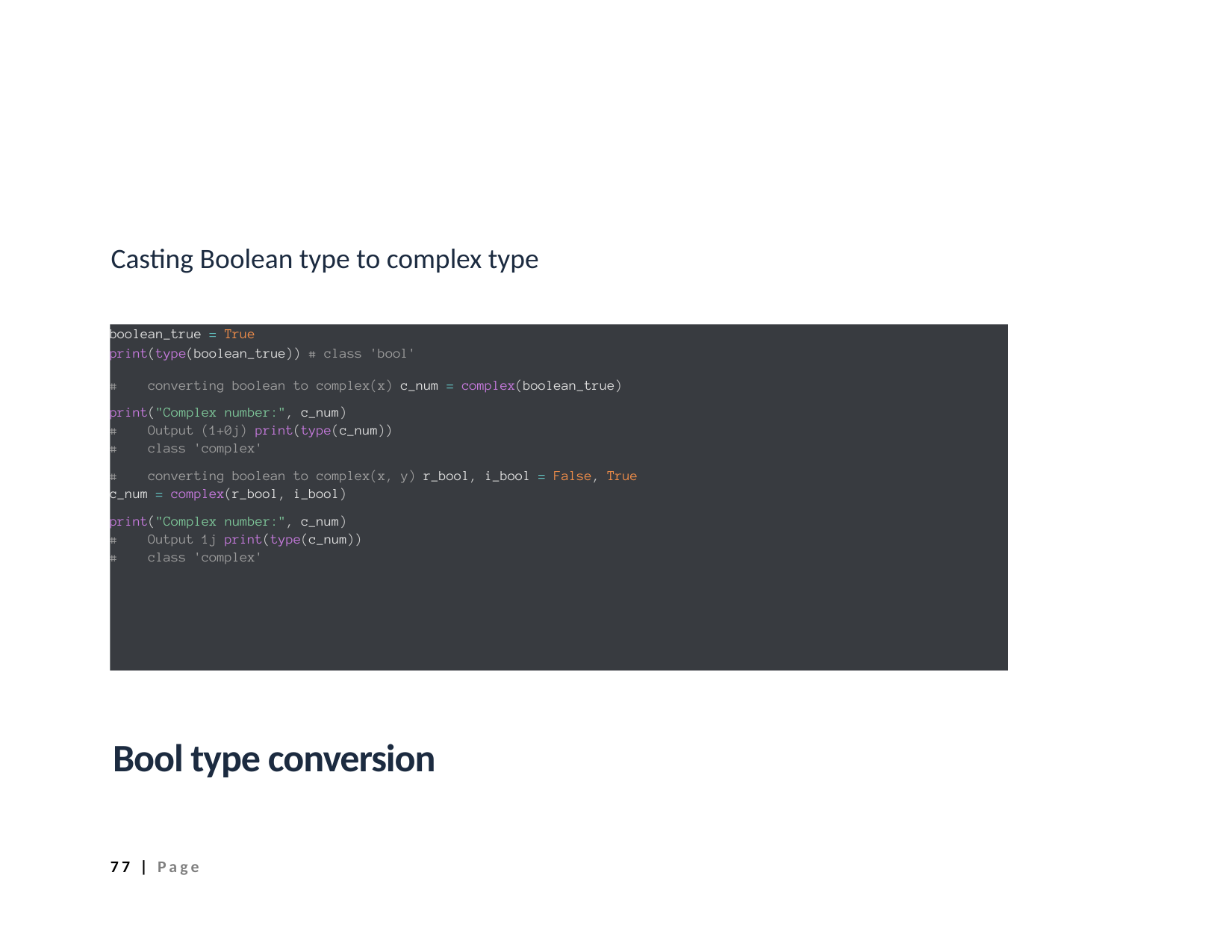

Casting Boolean type to complex type
boolean_true = True
print(type(boolean_true)) # class 'bool'
#    converting boolean to complex(x) c_num = complex(boolean_true)
print("Complex number:", c_num)
#    Output (1+0j) print(type(c_num))
#    class 'complex'
#    converting boolean to complex(x, y) r_bool, i_bool = False, True
c_num = complex(r_bool, i_bool)
print("Complex number:", c_num)
#    Output 1j print(type(c_num))
#    class 'complex'
Bool type conversion
77 | Page